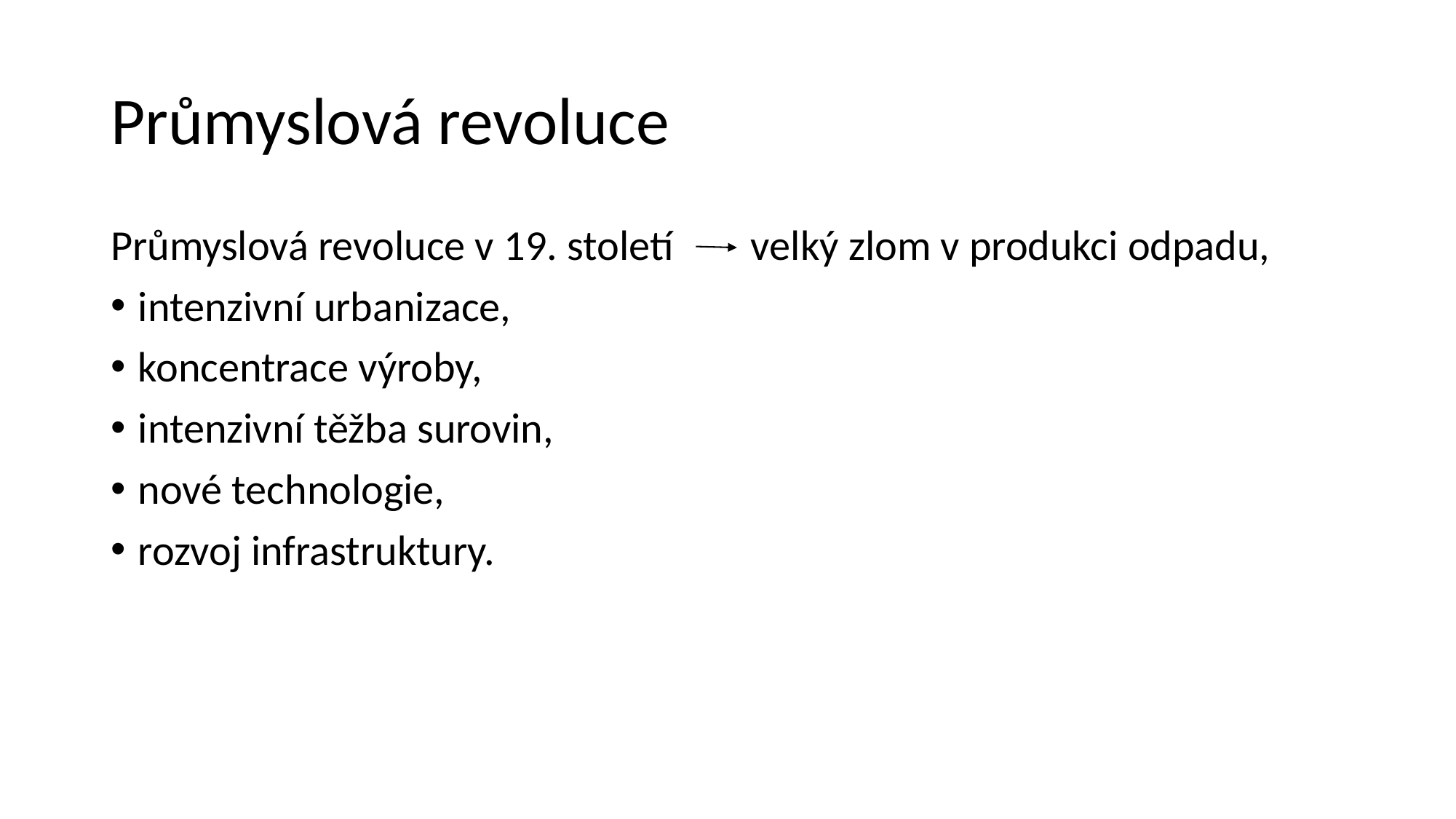

# Průmyslová revoluce
Průmyslová revoluce v 19. století        velký zlom v produkci odpadu,
intenzivní urbanizace,
koncentrace výroby,
intenzivní těžba surovin,
nové technologie,
rozvoj infrastruktury.